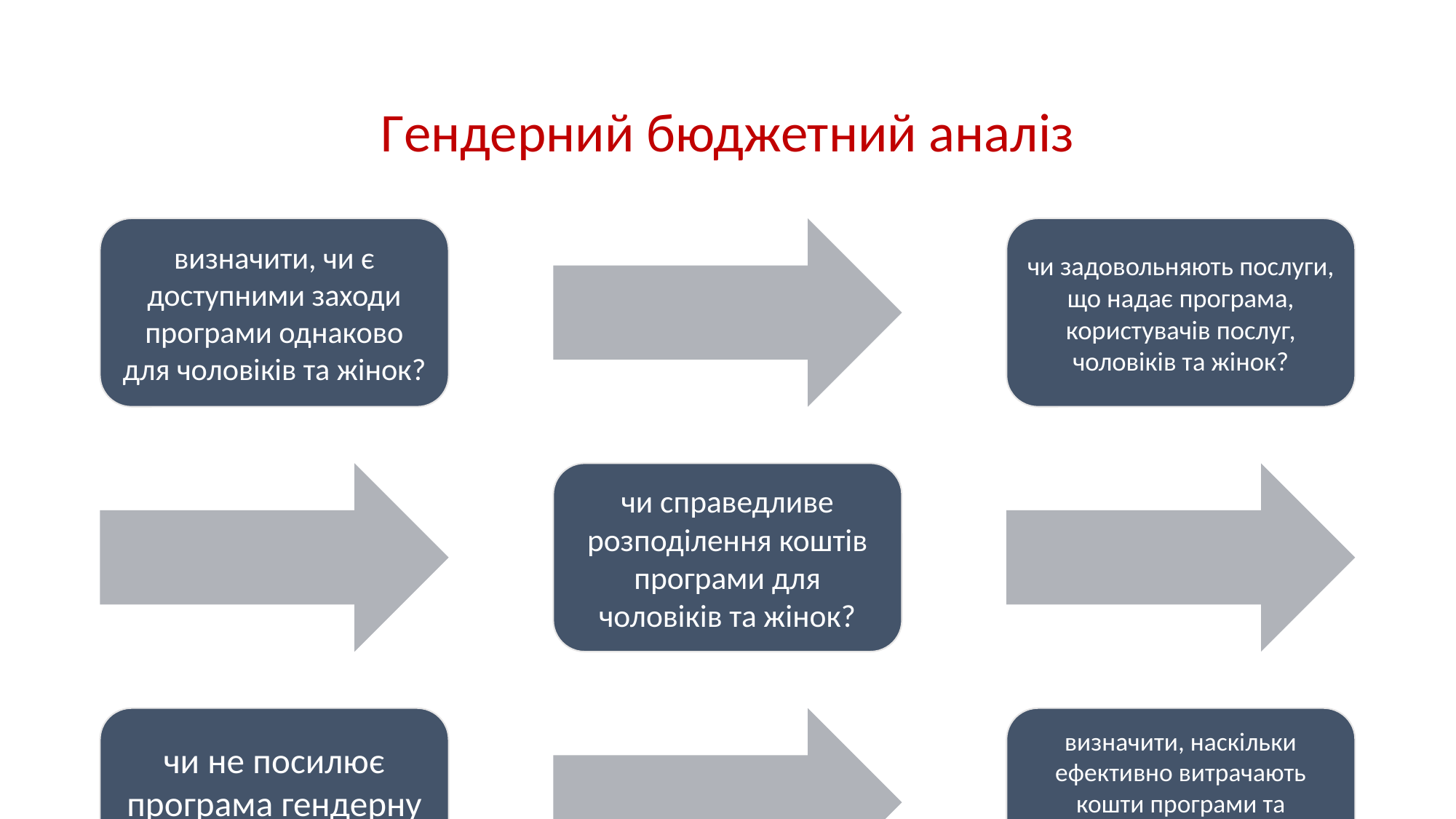

# Гендерний бюджетний аналіз
визначити, чи є доступними заходи програми однаково для чоловіків та жінок?
чи задовольняють послуги, що надає програма, користувачів послуг, чоловіків та жінок?
чи справедливе розподілення коштів програми для чоловіків та жінок?